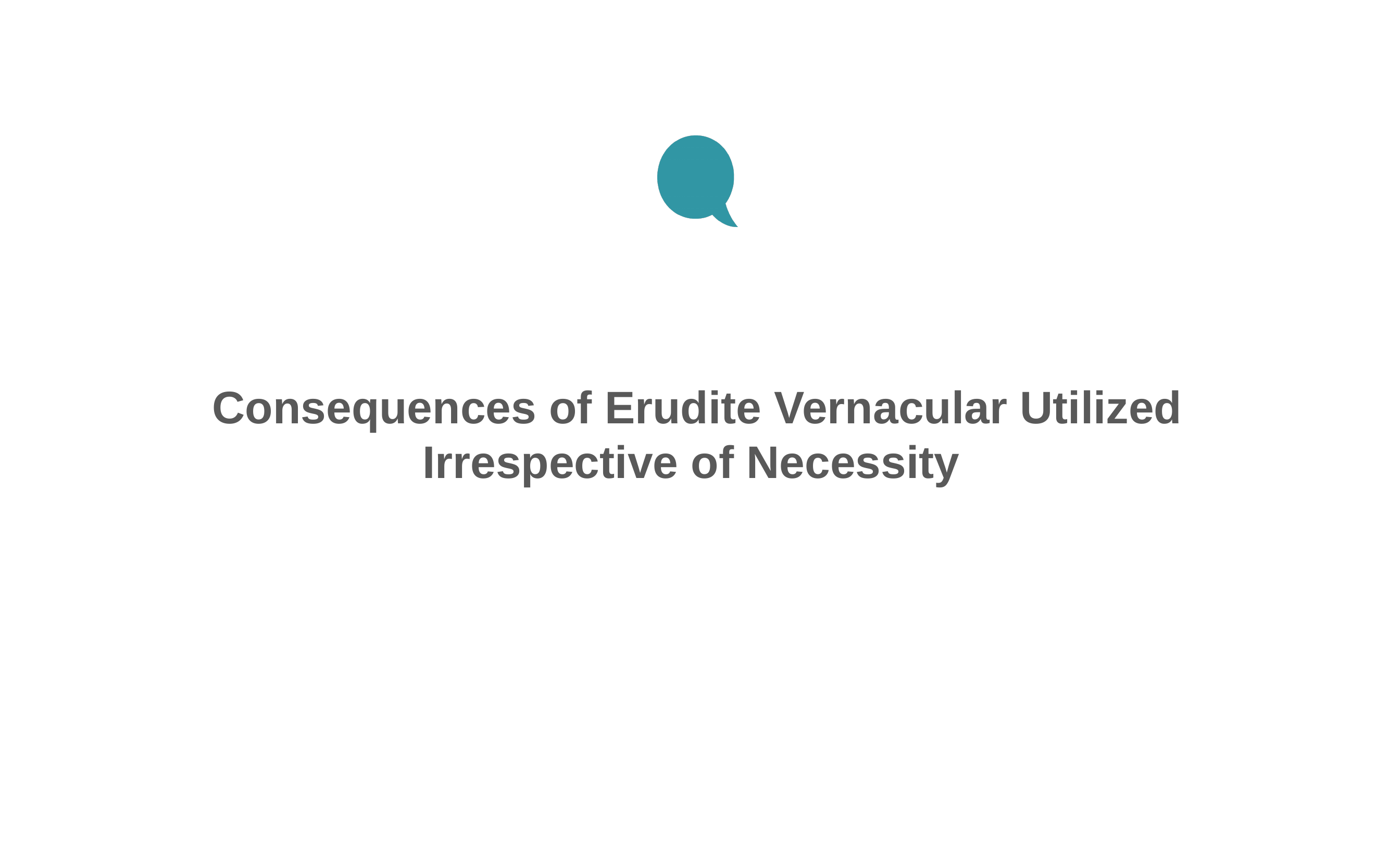

Consequences of Erudite Vernacular Utilized Irrespective of Necessity
41